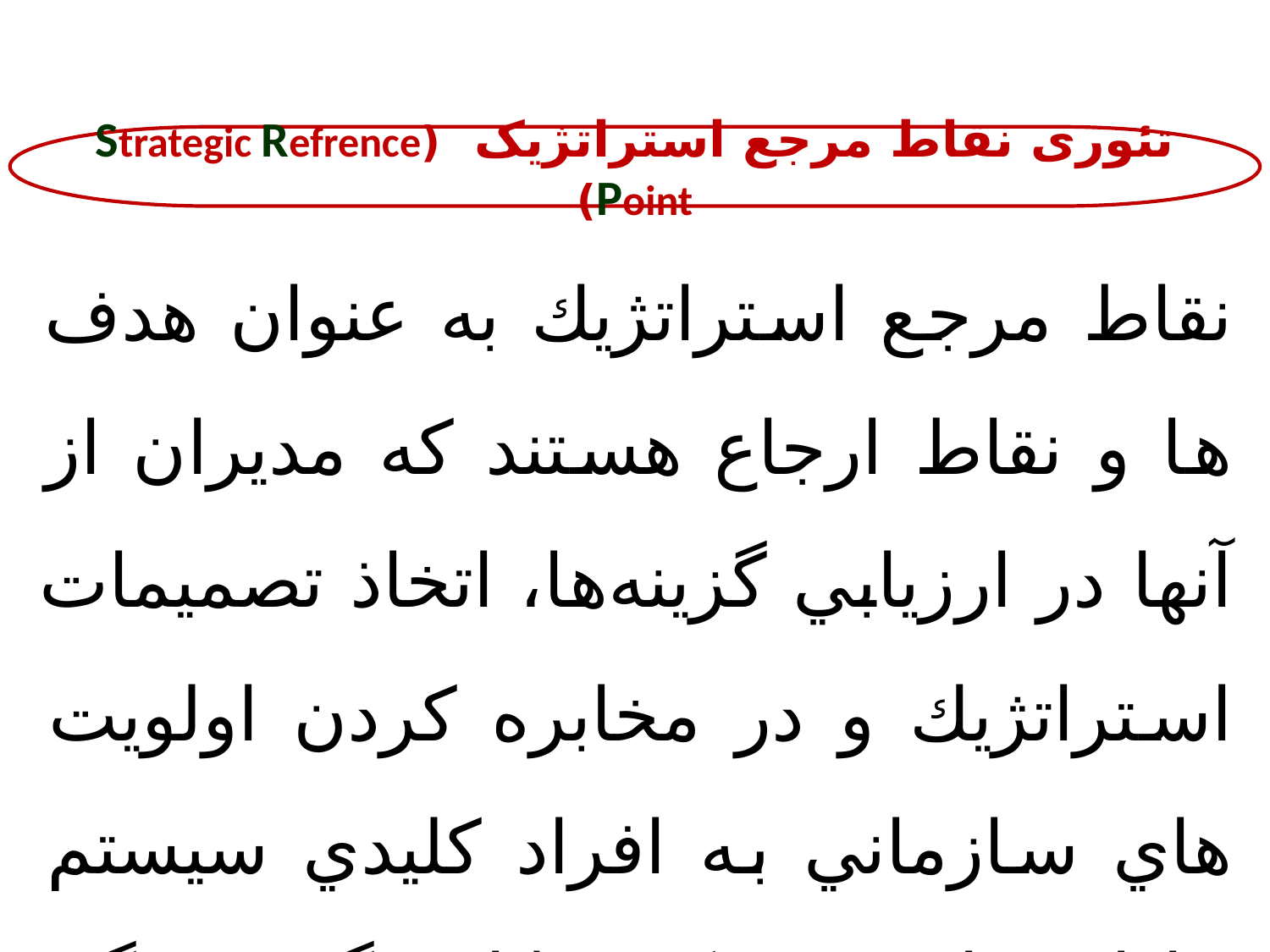

تئوری نقاط مرجع استراتژیک  (Strategic Refrence Point)
نقاط مرجع استراتژيك به عنوان هدف ها و نقاط ارجاع هستند كه مديران از آنها در ارزيابي گزينه‌ها، اتخاذ تصميمات استراتژيك و در مخابره كردن اولويت هاي سازماني به افراد كليدي سيستم ها استفاده مي كنند (بامبرگر و فيگن باوم ، 1996).